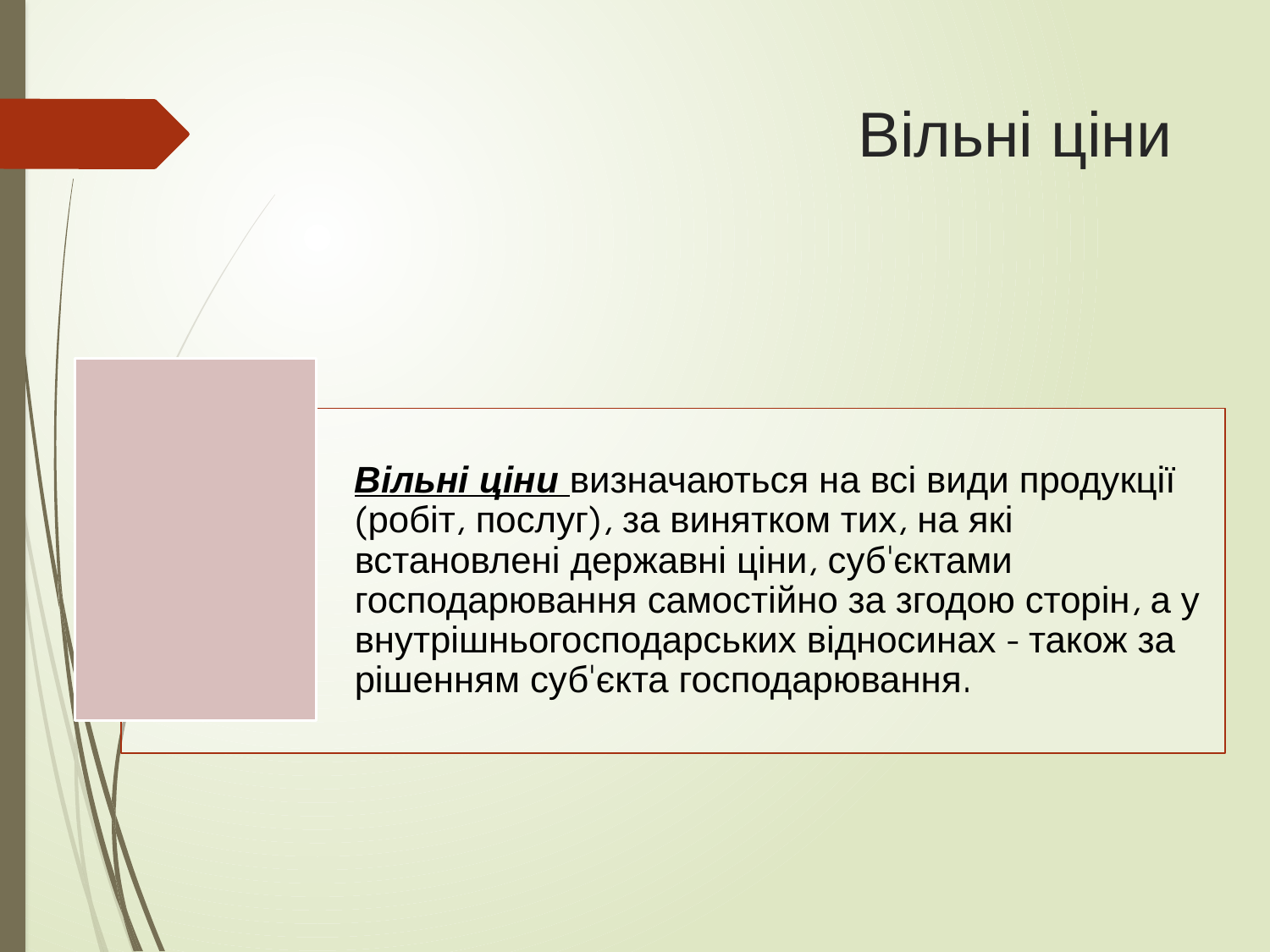

# Вільні ціни
Вільні ціни визначаються на всі види продукції (робіт, послуг), за винятком тих, на які встановлені державні ціни, суб'єктами господарювання самостійно за згодою сторін, а у внутрішньогосподарських відносинах - також за рішенням суб'єкта господарювання.